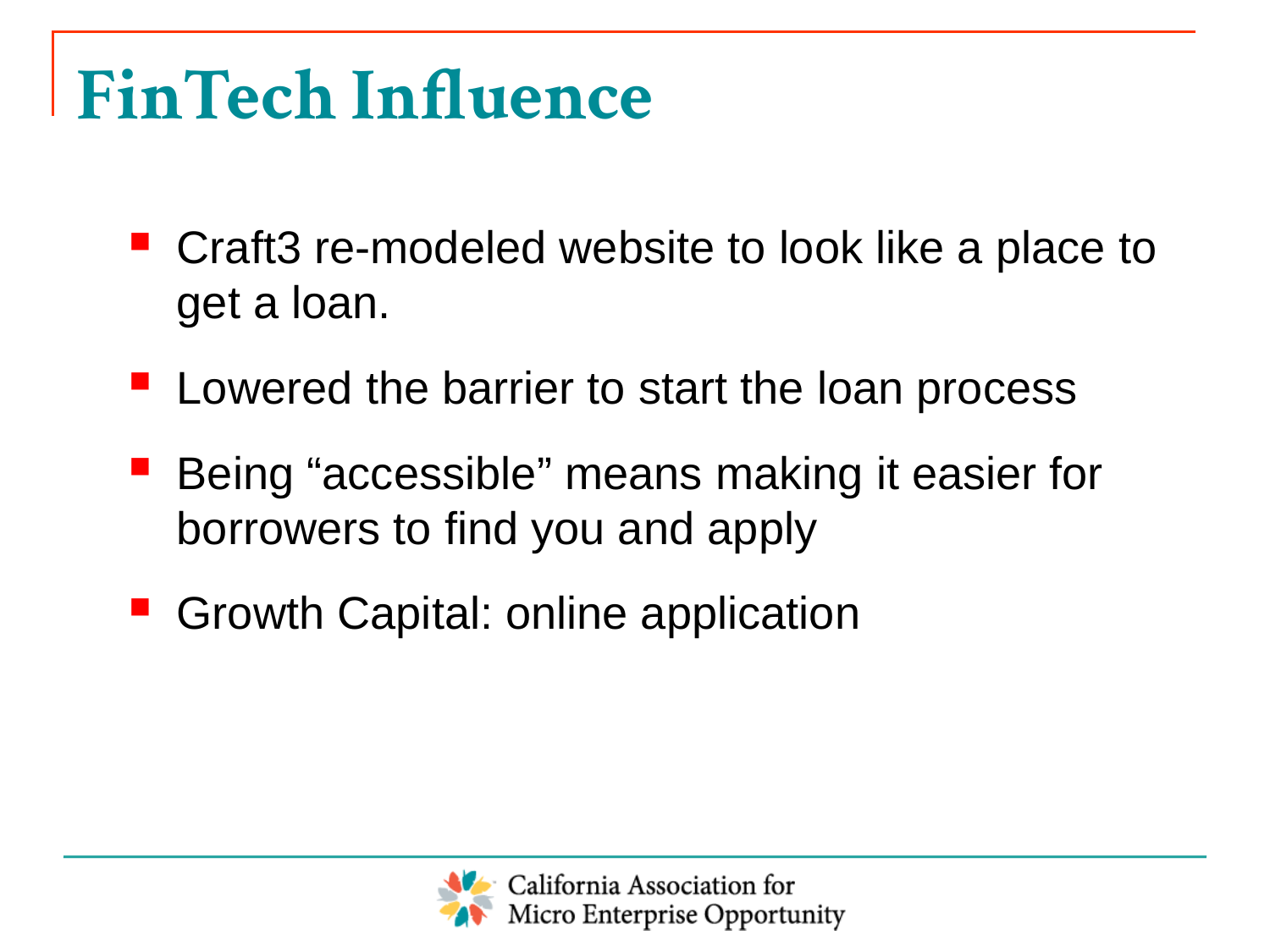

# FinTech Influence
Craft3 re-modeled website to look like a place to get a loan.
Lowered the barrier to start the loan process
Being “accessible” means making it easier for borrowers to find you and apply
Growth Capital: online application